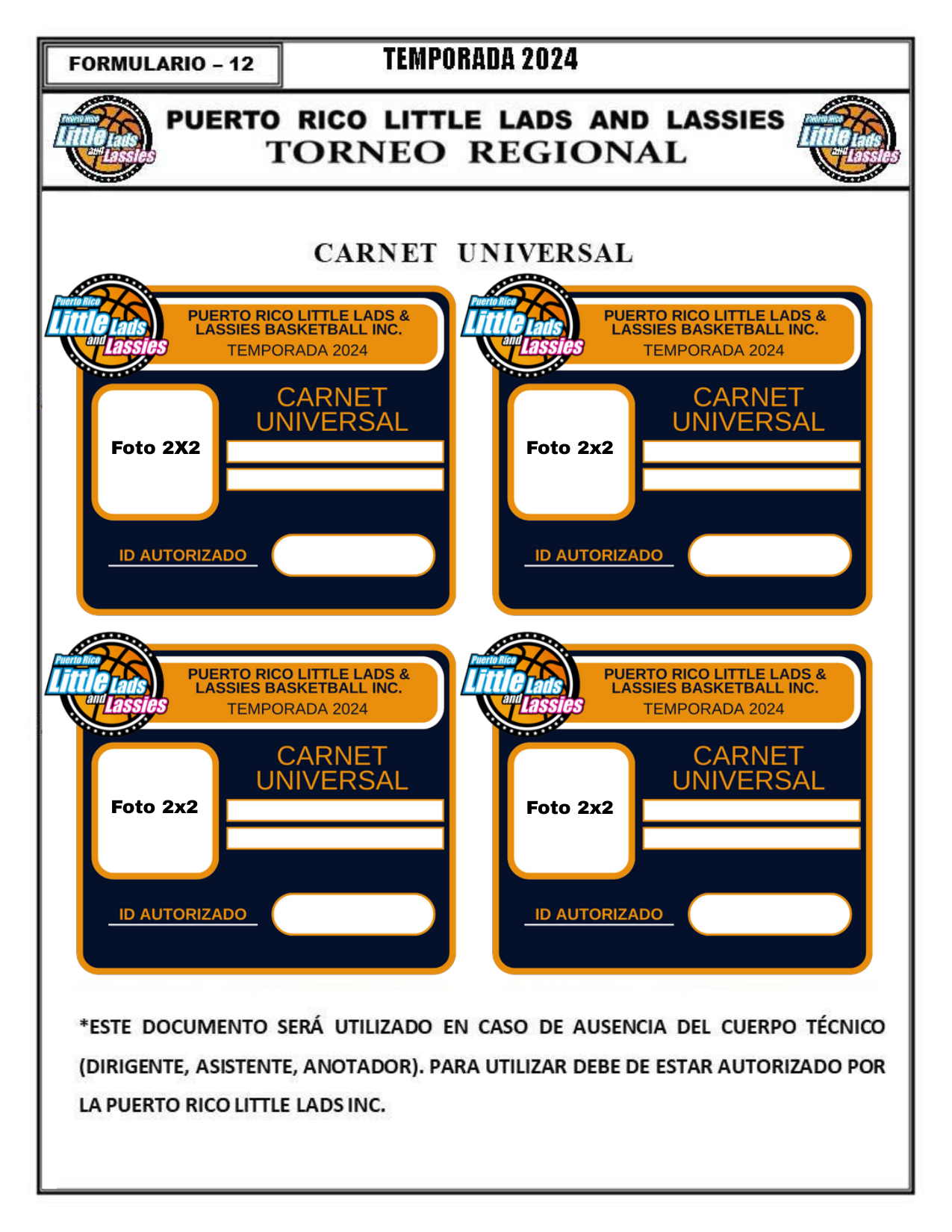

Foto 2X2
Foto 2x2
Foto 2x2
Foto 2x2